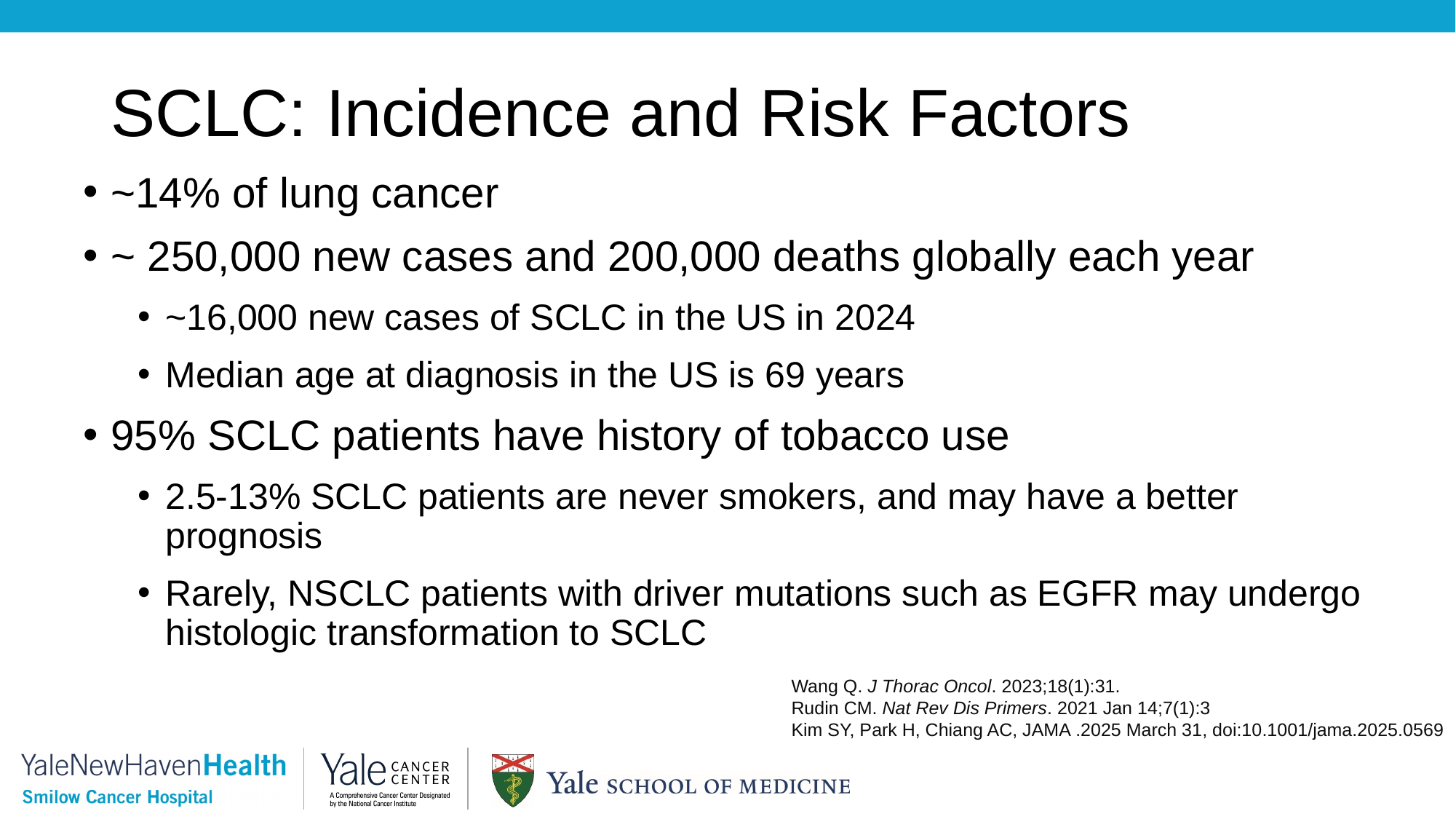

# SCLC: Incidence and Risk Factors
~14% of lung cancer
~ 250,000 new cases and 200,000 deaths globally each year
~16,000 new cases of SCLC in the US in 2024
Median age at diagnosis in the US is 69 years
95% SCLC patients have history of tobacco use
2.5-13% SCLC patients are never smokers, and may have a better prognosis
Rarely, NSCLC patients with driver mutations such as EGFR may undergo histologic transformation to SCLC

Wang Q. J Thorac Oncol. 2023;18(1):31.
Rudin CM. Nat Rev Dis Primers. 2021 Jan 14;7(1):3
Kim SY, Park H, Chiang AC, JAMA .2025 March 31, doi:10.1001/jama.2025.0569